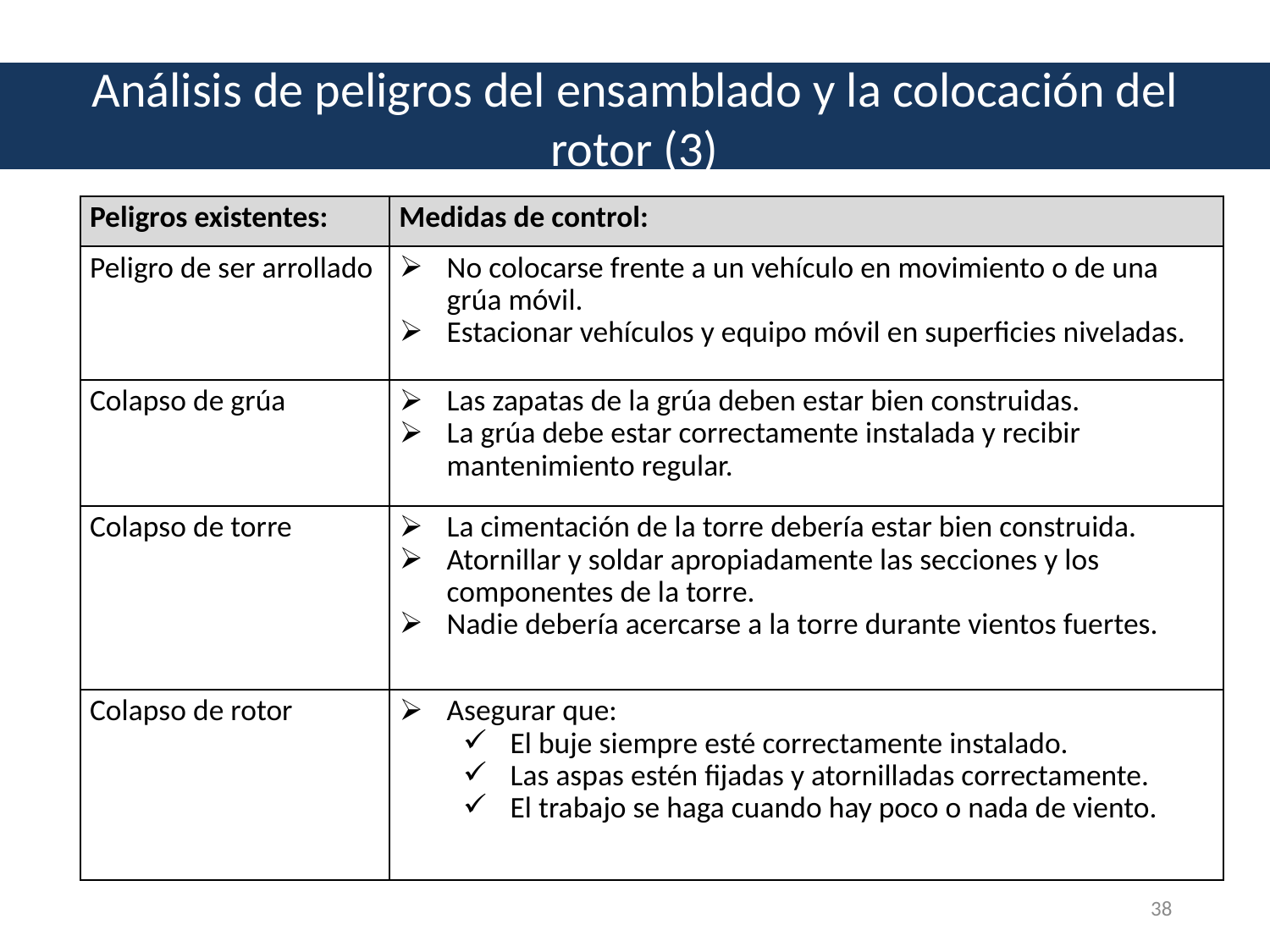

Análisis de peligros del ensamblado y la colocación del rotor (3)

| Peligros existentes: | Medidas de control: |
| --- | --- |
| Peligro de ser arrollado | No colocarse frente a un vehículo en movimiento o de una grúa móvil. Estacionar vehículos y equipo móvil en superficies niveladas. |
| Colapso de grúa | Las zapatas de la grúa deben estar bien construidas. La grúa debe estar correctamente instalada y recibir mantenimiento regular. |
| Colapso de torre | La cimentación de la torre debería estar bien construida. Atornillar y soldar apropiadamente las secciones y los componentes de la torre. Nadie debería acercarse a la torre durante vientos fuertes. |
| Colapso de rotor | Asegurar que: El buje siempre esté correctamente instalado. Las aspas estén fijadas y atornilladas correctamente. El trabajo se haga cuando hay poco o nada de viento. |
38